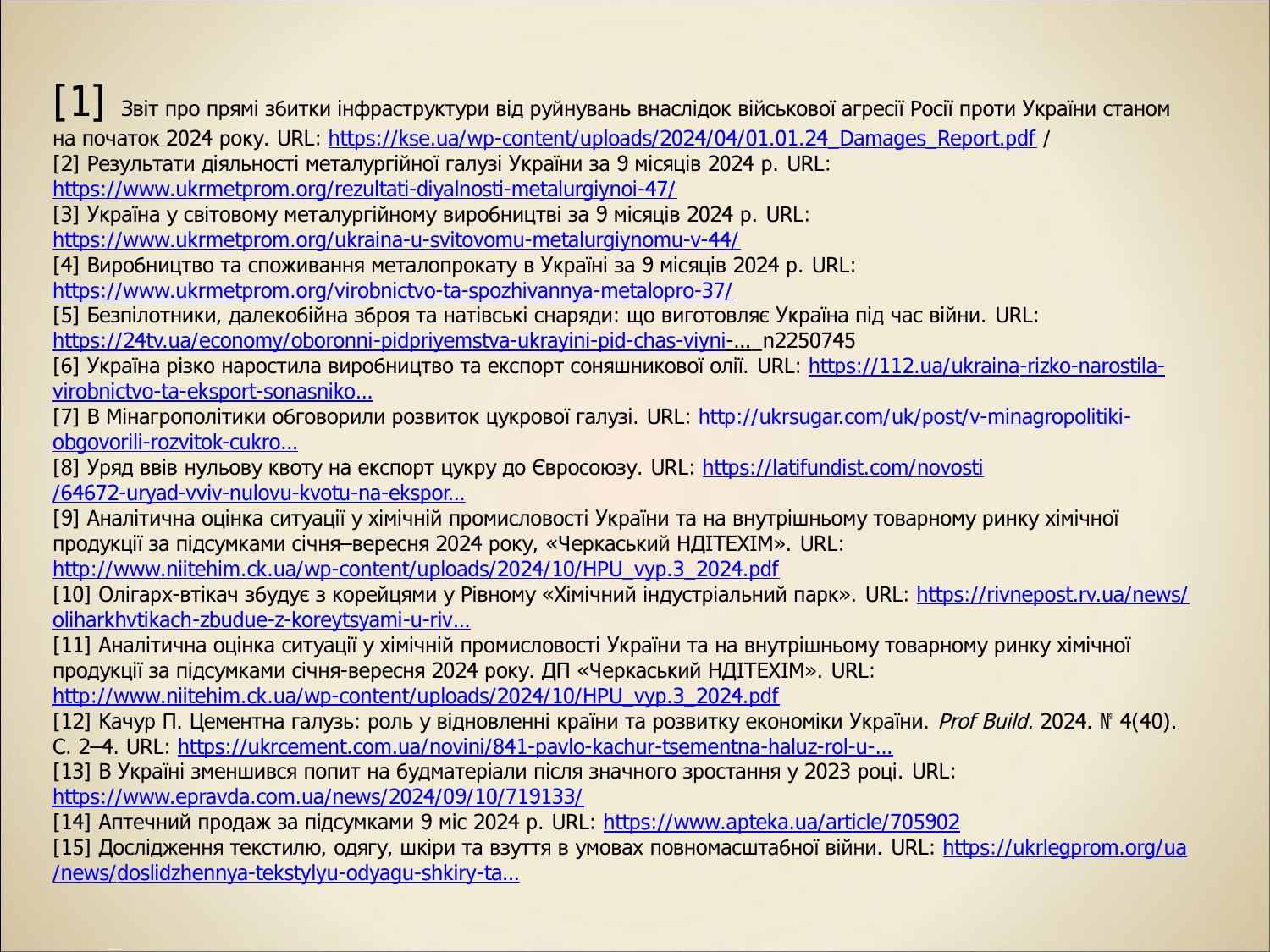

#
[1] Звіт про прямі збитки інфраструктури від руйнувань внаслідок військової агресії Росії проти України станом на початок 2024 року. URL: https://kse.ua/wp-content/uploads/2024/04/01.01.24_Damages_Report.pdf /
[2] Результати діяльності металургійної галузі України за 9 місяців 2024 р. URL: https://www.ukrmetprom.org/rezultati-diyalnosti-metalurgiynoi-47/
[3] Україна у світовому металургійному виробництві за 9 місяців 2024 р. URL: https://www.ukrmetprom.org/ukraina-u-svitovomu-metalurgiynomu-v-44/
[4] Виробництво та споживання металопрокату в Україні за 9 місяців 2024 р. URL: https://www.ukrmetprom.org/virobnictvo-ta-spozhivannya-metalopro-37/
[5] Безпілотники, далекобійна зброя та натівські снаряди: що виготовляє Україна під час війни. URL: https://24tv.ua/economy/oboronni-pidpriyemstva-ukrayini-pid-chas-viyni-…_n2250745
[6] Україна різко наростила виробництво та експорт соняшникової олії. URL: https://112.ua/ukraina-rizko-narostila-virobnictvo-ta-eksport-sonasniko…
[7] В Мінагрополітики обговорили розвиток цукрової галузі. URL: http://ukrsugar.com/uk/post/v-minagropolitiki-obgovorili-rozvitok-cukro…
[8] Уряд ввів нульову квоту на експорт цукру до Євросоюзу. URL: https://latifundist.com/novosti/64672-uryad-vviv-nulovu-kvotu-na-ekspor…
[9] Аналітична оцінка ситуації у хімічній промисловості України та на внутрішньому товарному ринку хімічної продукції за підсумками січня–вересня 2024 року, «Черкаський НДІТЕХІМ». URL: http://www.niitehim.ck.ua/wp-content/uploads/2024/10/HPU_vyp.3_2024.pdf
[10] Олігарх-втікач збудує з корейцями у Рівному «Хімічний індустріальний парк». URL: https://rivnepost.rv.ua/news/oliharkhvtikach-zbudue-z-koreytsyami-u-riv…
[11] Аналітична оцінка ситуації у хімічній промисловості України та на внутрішньому товарному ринку хімічної продукції за підсумками січня-вересня 2024 року. ДП «Черкаський НДІТЕХІМ». URL: http://www.niitehim.ck.ua/wp-content/uploads/2024/10/HPU_vyp.3_2024.pdf
[12] Качур П. Цементна галузь: роль у відновленні країни та розвитку економіки України. Prof Build. 2024. № 4(40). С. 2–4. URL: https://ukrcement.com.ua/novini/841-pavlo-kachur-tsementna-haluz-rol-u-…
[13] В Україні зменшився попит на будматеріали після значного зростання у 2023 році. URL: https://www.epravda.com.ua/news/2024/09/10/719133/
[14] Аптечний продаж за підсумками 9 міс 2024 р. URL: https://www.apteka.ua/article/705902
[15] Дослідження текстилю, одягу, шкіри та взуття в умовах повномасштабної війни. URL: https://ukrlegprom.org/ua/news/doslidzhennya-tekstylyu-odyagu-shkiry-ta…